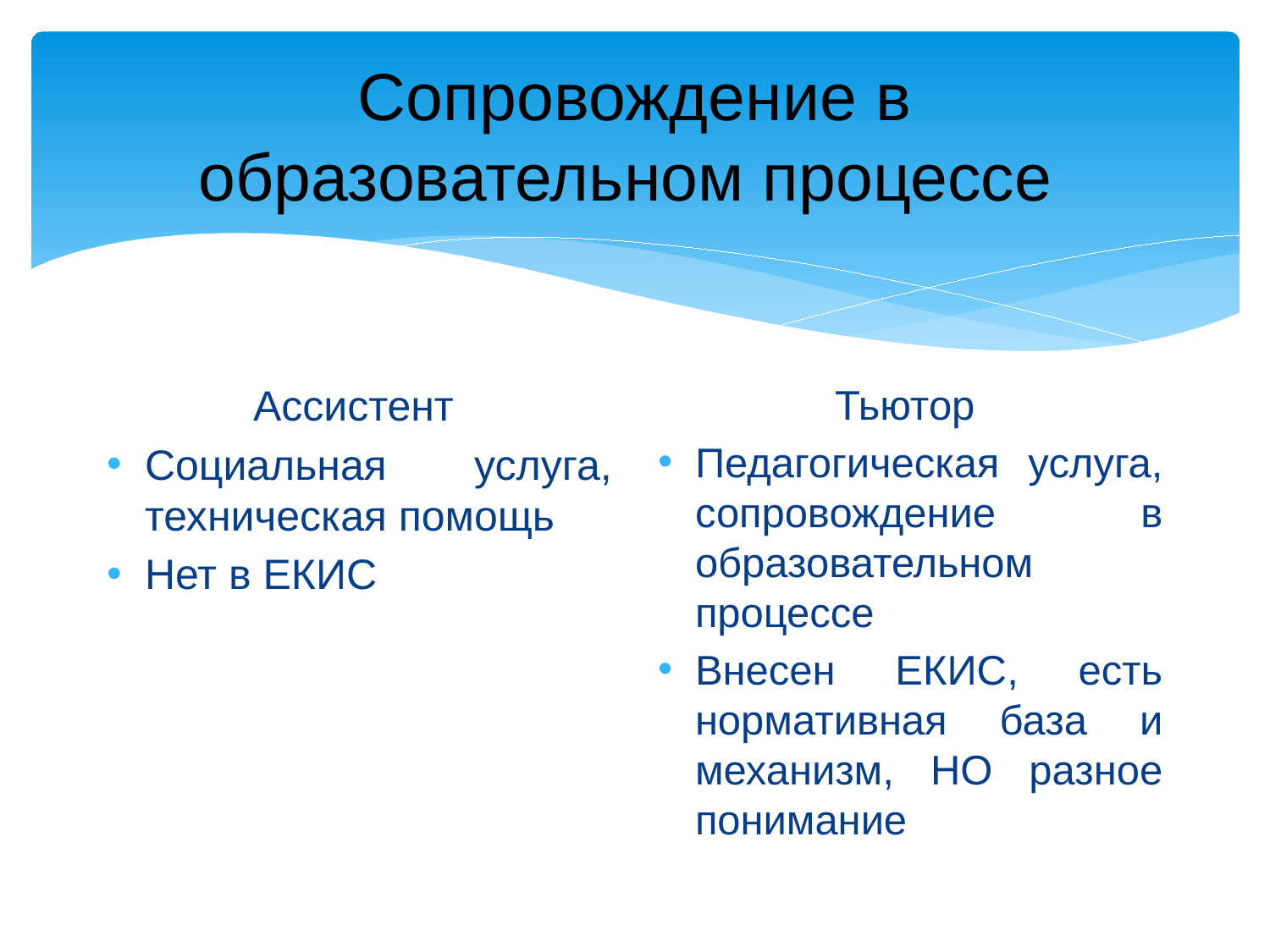

# Сопровождение в образовательном процессе
Ассистент
Социальная услуга, техническая помощь
Нет в ЕКИС
Тьютор
Педагогическая услуга, сопровождение в образовательном процессе
Внесен ЕКИС, есть нормативная база и механизм, НО разное понимание